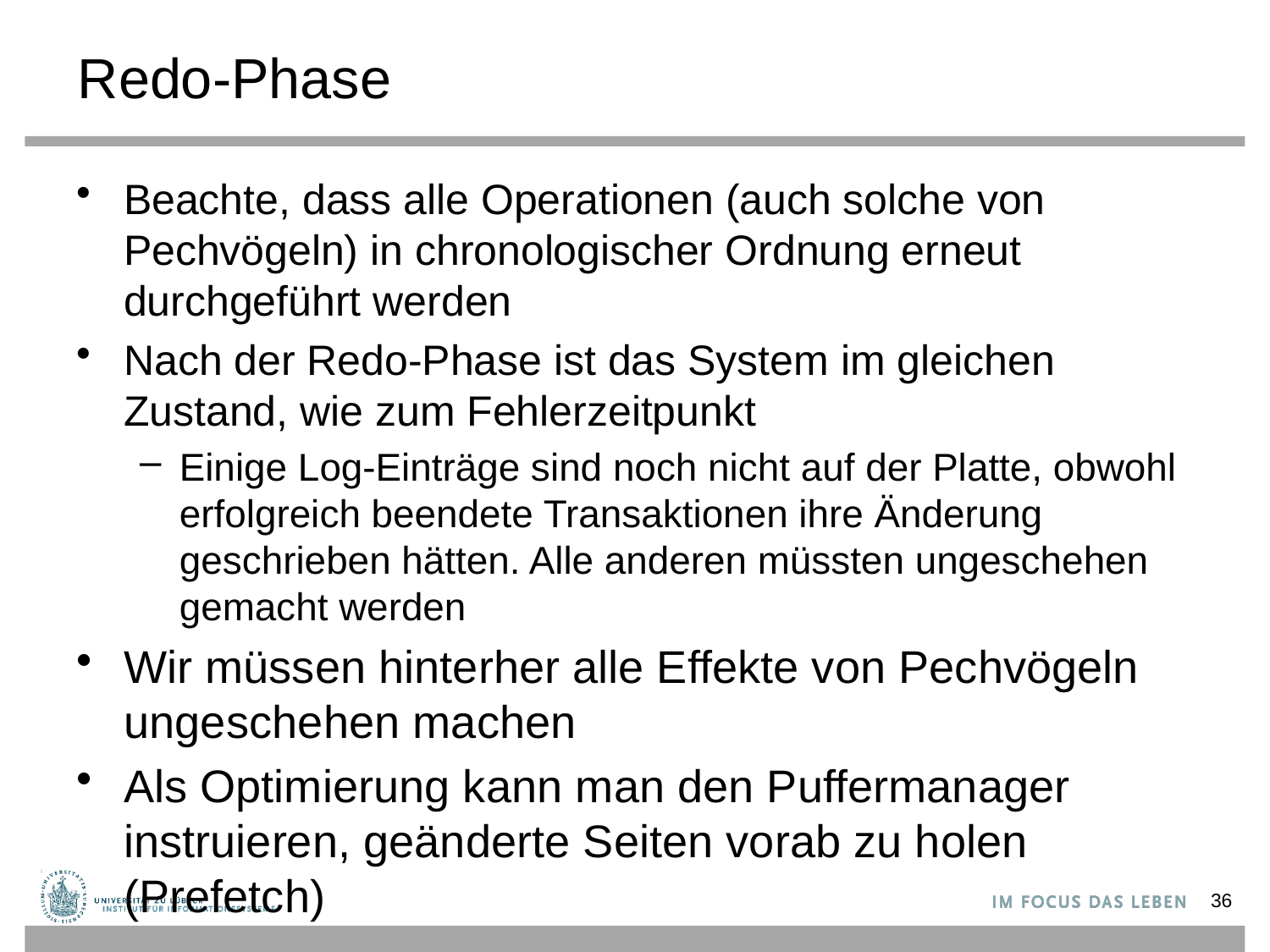

# Redo-Phase
Beachte, dass alle Operationen (auch solche von Pechvögeln) in chronologischer Ordnung erneut durchgeführt werden
Nach der Redo-Phase ist das System im gleichen Zustand, wie zum Fehlerzeitpunkt
Einige Log-Einträge sind noch nicht auf der Platte, obwohl erfolgreich beendete Transaktionen ihre Änderung geschrieben hätten. Alle anderen müssten ungeschehen gemacht werden
Wir müssen hinterher alle Effekte von Pechvögeln ungeschehen machen
Als Optimierung kann man den Puffermanager instruieren, geänderte Seiten vorab zu holen (Prefetch)
36